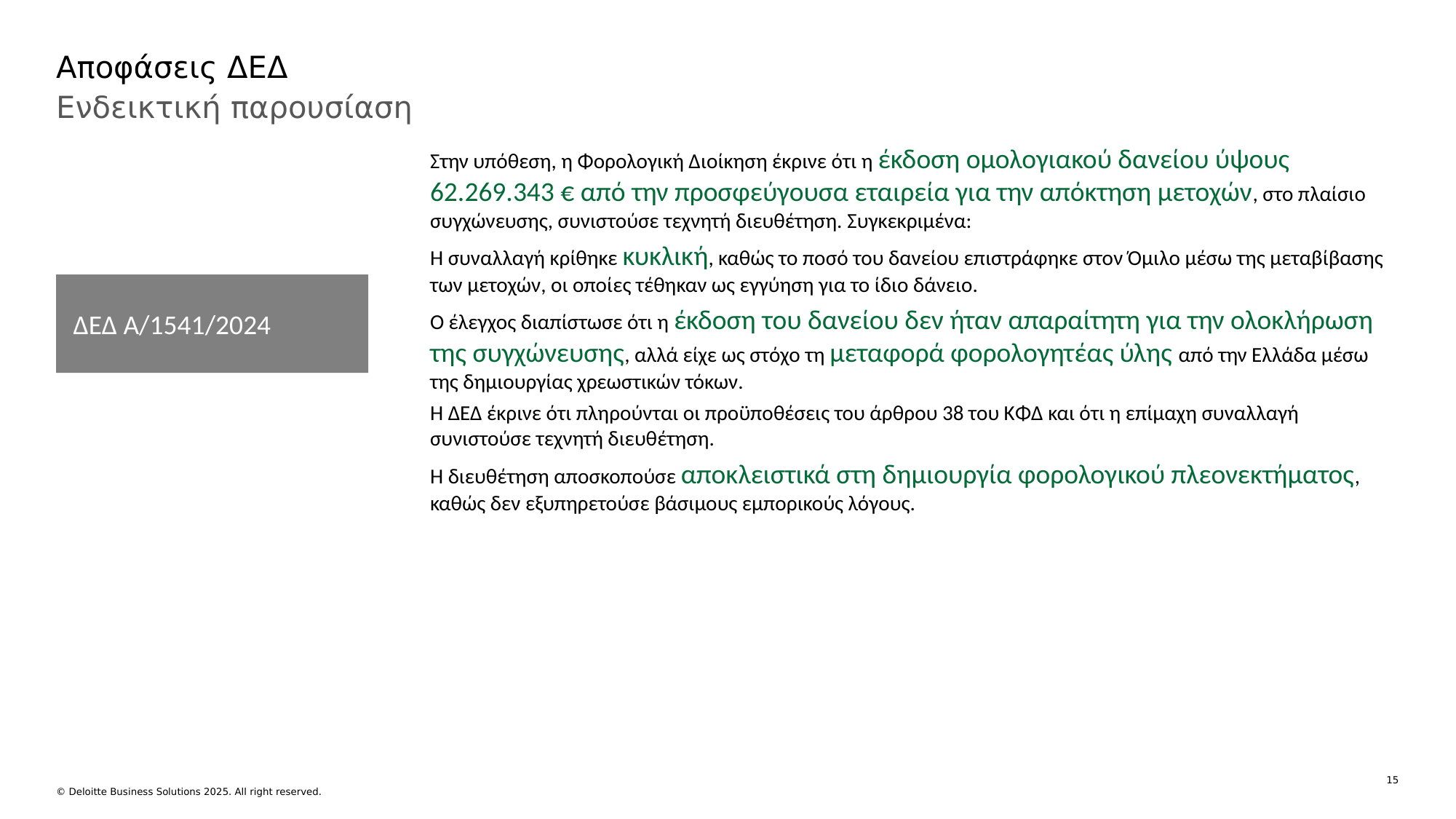

# Αποφάσεις ΔΕΔ
Ενδεικτική παρουσίαση
Στην υπόθεση, η Φορολογική Διοίκηση έκρινε ότι η έκδοση ομολογιακού δανείου ύψους 62.269.343 € από την προσφεύγουσα εταιρεία για την απόκτηση μετοχών, στο πλαίσιο συγχώνευσης, συνιστούσε τεχνητή διευθέτηση. Συγκεκριμένα:
Η συναλλαγή κρίθηκε κυκλική, καθώς το ποσό του δανείου επιστράφηκε στον Όμιλο μέσω της μεταβίβασης των μετοχών, οι οποίες τέθηκαν ως εγγύηση για το ίδιο δάνειο.
Ο έλεγχος διαπίστωσε ότι η έκδοση του δανείου δεν ήταν απαραίτητη για την ολοκλήρωση της συγχώνευσης, αλλά είχε ως στόχο τη μεταφορά φορολογητέας ύλης από την Ελλάδα μέσω της δημιουργίας χρεωστικών τόκων.
Η ΔΕΔ έκρινε ότι πληρούνται οι προϋποθέσεις του άρθρου 38 του ΚΦΔ και ότι η επίμαχη συναλλαγή συνιστούσε τεχνητή διευθέτηση.
Η διευθέτηση αποσκοπούσε αποκλειστικά στη δημιουργία φορολογικού πλεονεκτήματος, καθώς δεν εξυπηρετούσε βάσιμους εμπορικούς λόγους.
ΔΕΔ Α/1541/2024